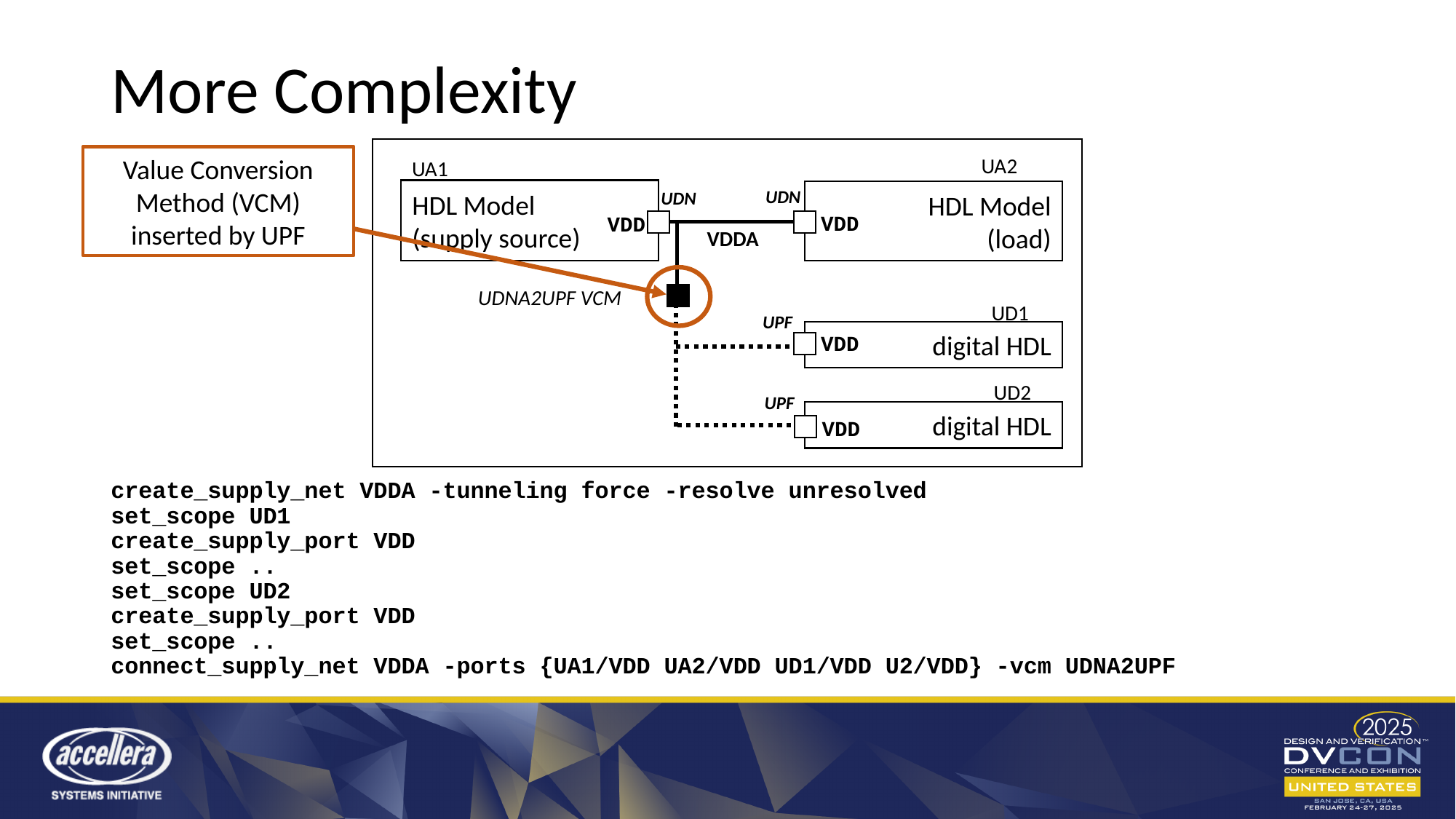

# More Complexity

UA2
UA1
HDL Model
(supply source)
UDN
HDL Model
(load)
UDN
VDD
VDD

VDDA
UDNA2UPF VCM

UD1
UPF
digital HDL
VDD

UD2
UPF
digital HDL
VDD

Value Conversion Method (VCM) inserted by UPF

create_supply_net VDDA -tunneling force -resolve unresolved
set_scope UD1
create_supply_port VDD
set_scope ..
set_scope UD2
create_supply_port VDD
set_scope ..
connect_supply_net VDDA -ports {UA1/VDD UA2/VDD UD1/VDD U2/VDD} -vcm UDNA2UPF